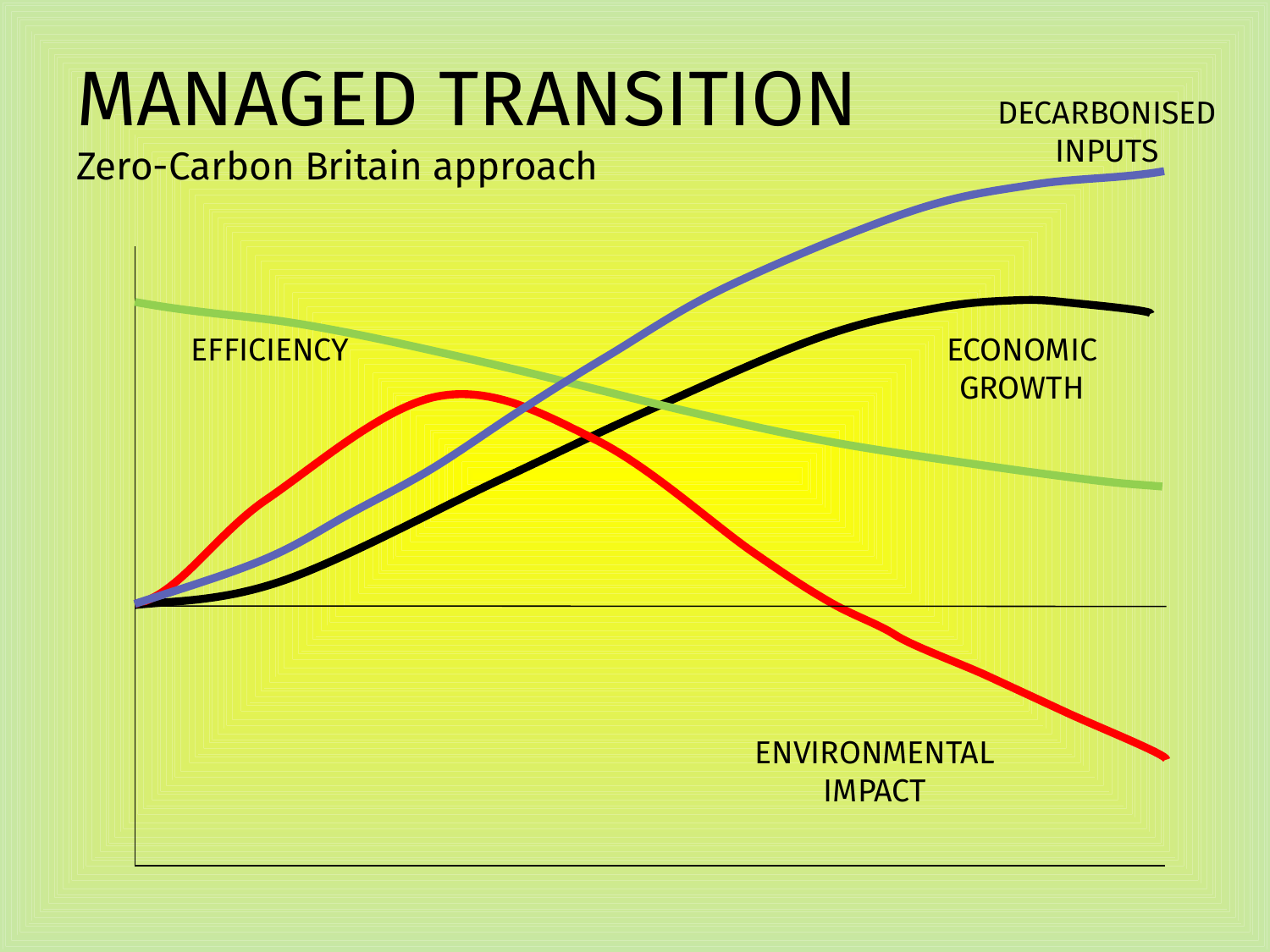

# MANAGED TRANSITION Zero-Carbon Britain approach
DECARBONISED INPUTS

EFFICIENCY
ECONOMIC GROWTH

ENVIRONMENTAL IMPACT